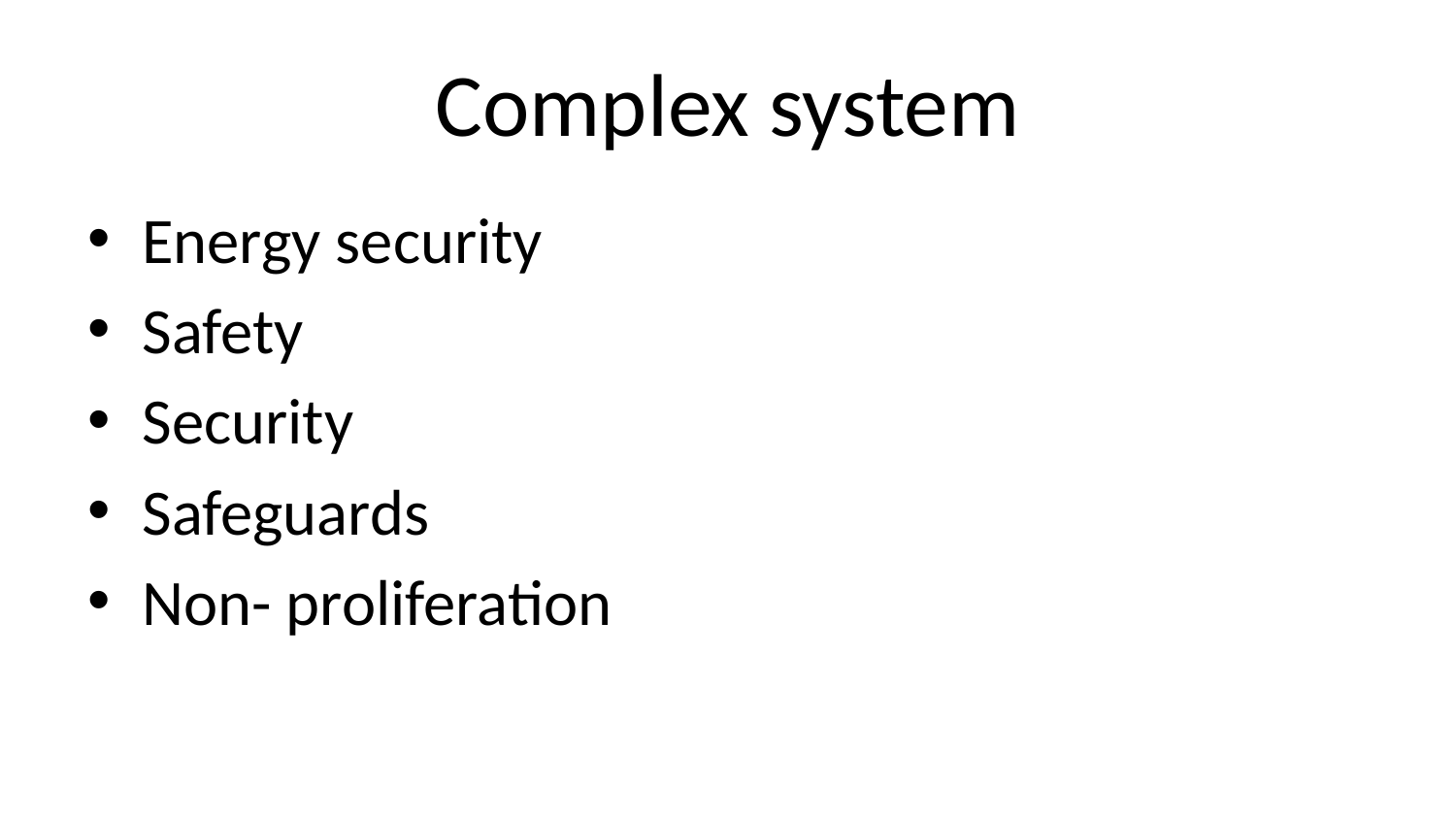

# Complex system
Energy security
Safety
Security
Safeguards
Non- proliferation